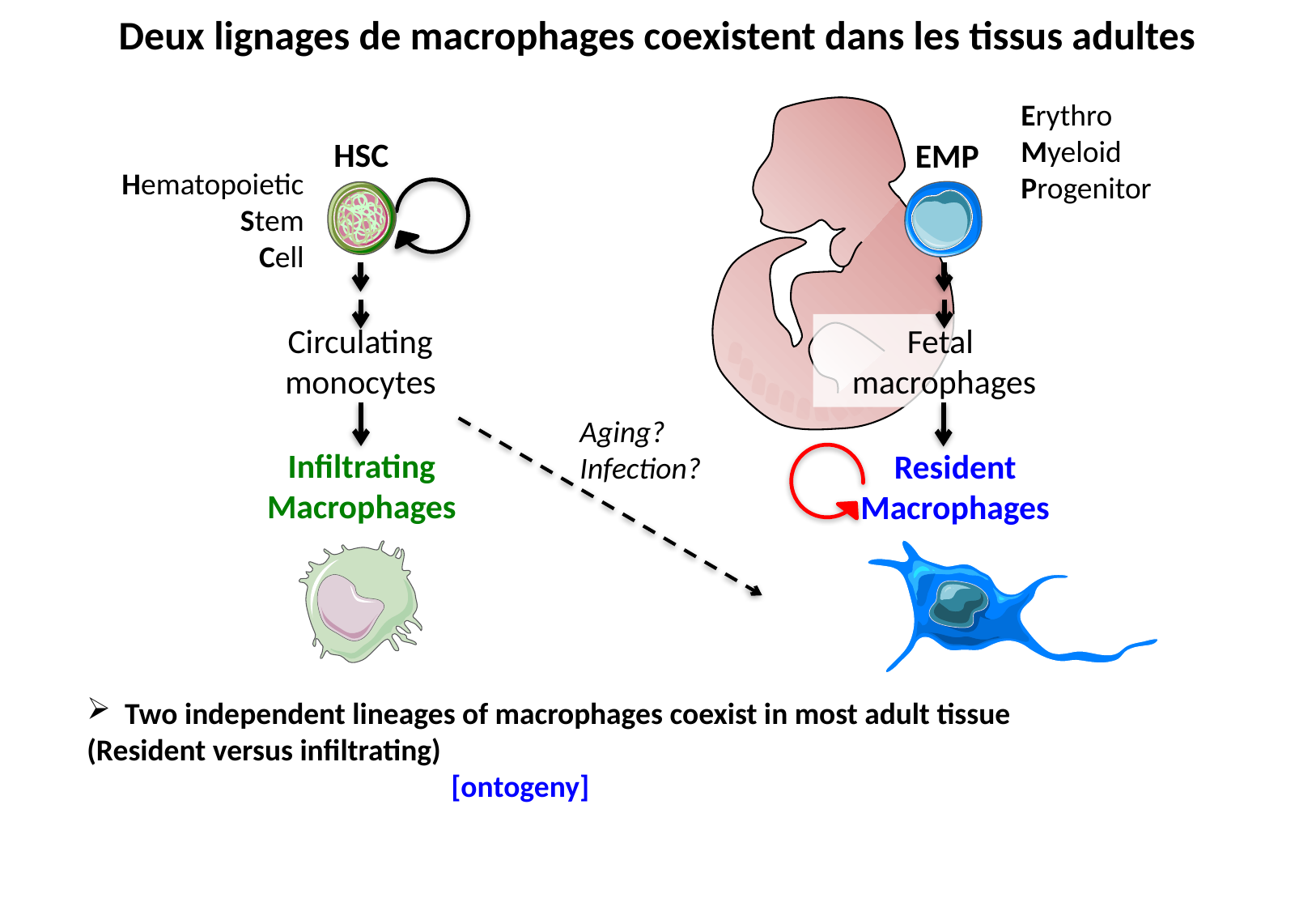

Deux lignages de macrophages coexistent dans les tissus adultes
Erythro
Myeloid
Progenitor

HSC
EMP
Hematopoietic
Stem
Cell

Circulating monocytes
Fetal
macrophages
Aging?
Infection?

Infiltrating
Macrophages
Resident
Macrophages

Two independent lineages of macrophages coexist in most adult tissue
(Resident versus infiltrating)										[ontogeny]